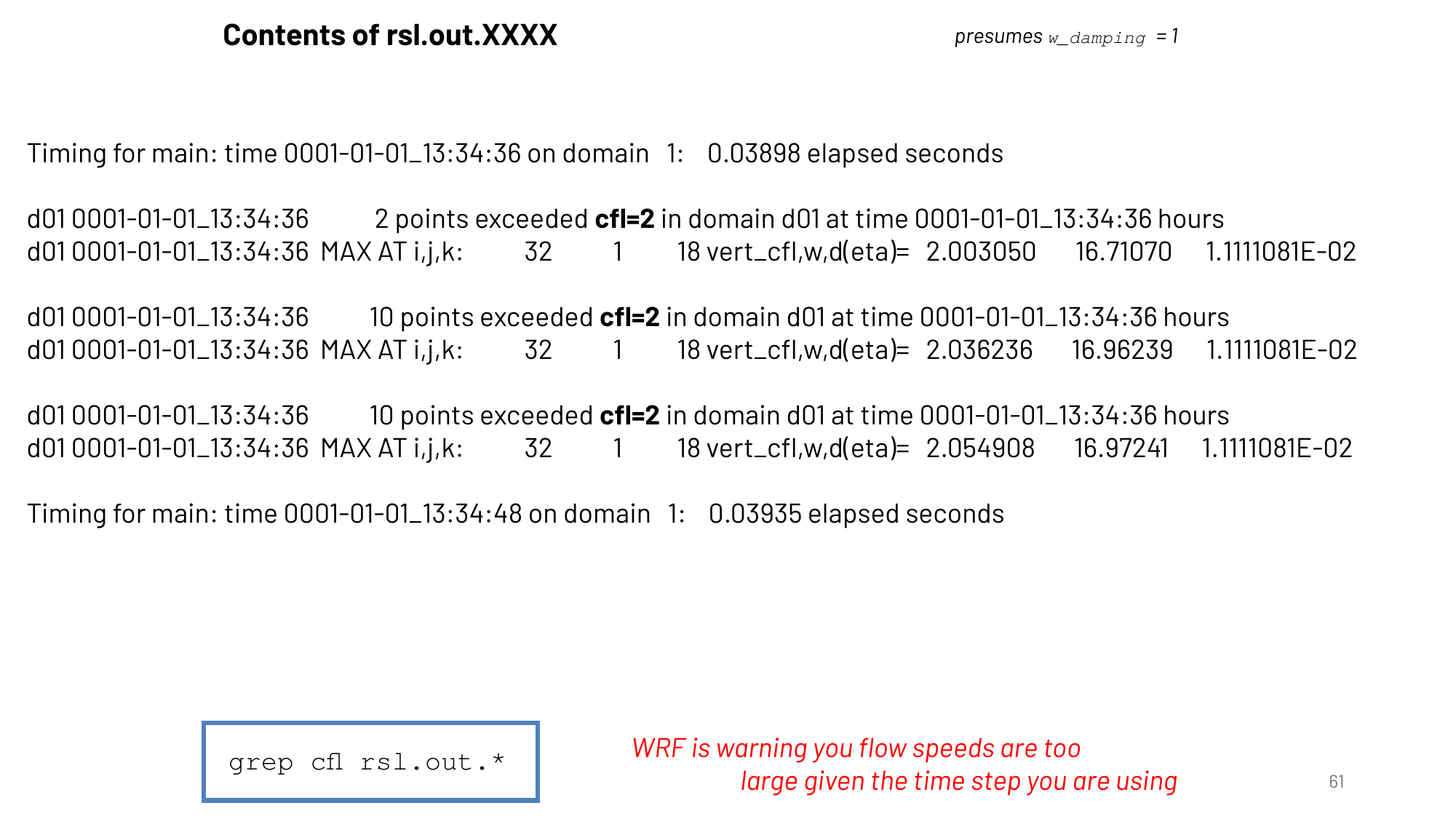

Contents of rsl.out.XXXX
presumes w_damping = 1
Timing for main: time 0001-01-01_13:34:36 on domain   1:    0.03898 elapsed seconds

d01 0001-01-01_13:34:36            2 points exceeded cfl=2 in domain d01 at time 0001-01-01_13:34:36 hours
d01 0001-01-01_13:34:36  MAX AT i,j,k:           32           1          18 vert_cfl,w,d(eta)=   2.003050       16.71070      1.1111081E-02

d01 0001-01-01_13:34:36           10 points exceeded cfl=2 in domain d01 at time 0001-01-01_13:34:36 hours
d01 0001-01-01_13:34:36  MAX AT i,j,k:           32           1          18 vert_cfl,w,d(eta)=   2.036236       16.96239      1.1111081E-02

d01 0001-01-01_13:34:36           10 points exceeded cfl=2 in domain d01 at time 0001-01-01_13:34:36 hours
d01 0001-01-01_13:34:36  MAX AT i,j,k:           32           1          18 vert_cfl,w,d(eta)=   2.054908       16.97241      1.1111081E-02

Timing for main: time 0001-01-01_13:34:48 on domain   1:    0.03935 elapsed seconds

WRF is warning you flow speeds are too
	large given the time step you are using
grep cfl rsl.out.*
61